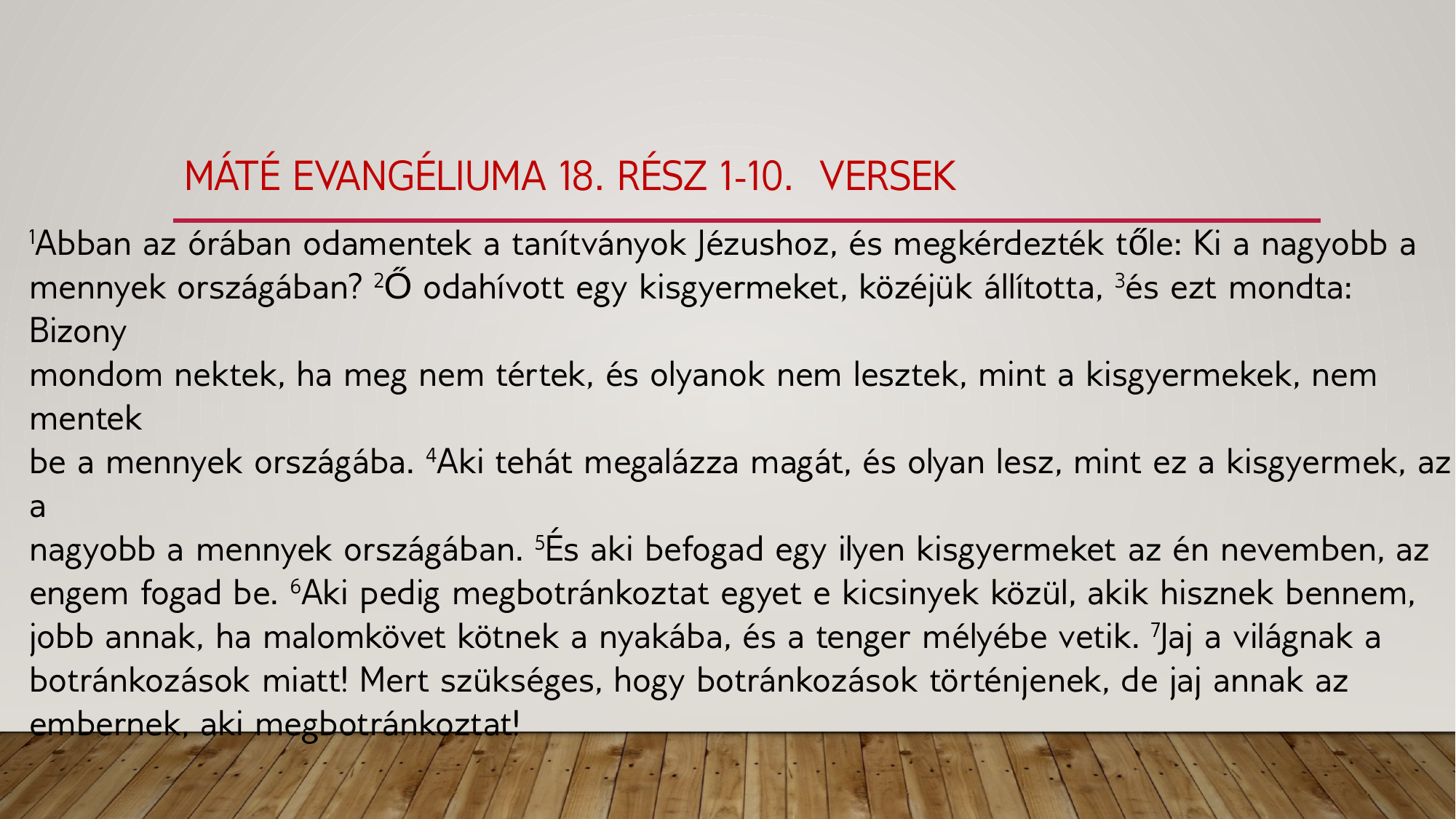

# máté evangéliuma 18. rész 1-10.  versek
1Abban az órában odamentek a tanítványok Jézushoz, és megkérdezték tőle: Ki a nagyobb a
mennyek országában? 2Ő odahívott egy kisgyermeket, közéjük állította, 3és ezt mondta: Bizony
mondom nektek, ha meg nem tértek, és olyanok nem lesztek, mint a kisgyermekek, nem mentek
be a mennyek országába. 4Aki tehát megalázza magát, és olyan lesz, mint ez a kisgyermek, az a
nagyobb a mennyek országában. 5És aki befogad egy ilyen kisgyermeket az én nevemben, az
engem fogad be. 6Aki pedig megbotránkoztat egyet e kicsinyek közül, akik hisznek bennem,
jobb annak, ha malomkövet kötnek a nyakába, és a tenger mélyébe vetik. 7Jaj a világnak a
botránkozások miatt! Mert szükséges, hogy botránkozások történjenek, de jaj annak az
embernek, aki megbotránkoztat!